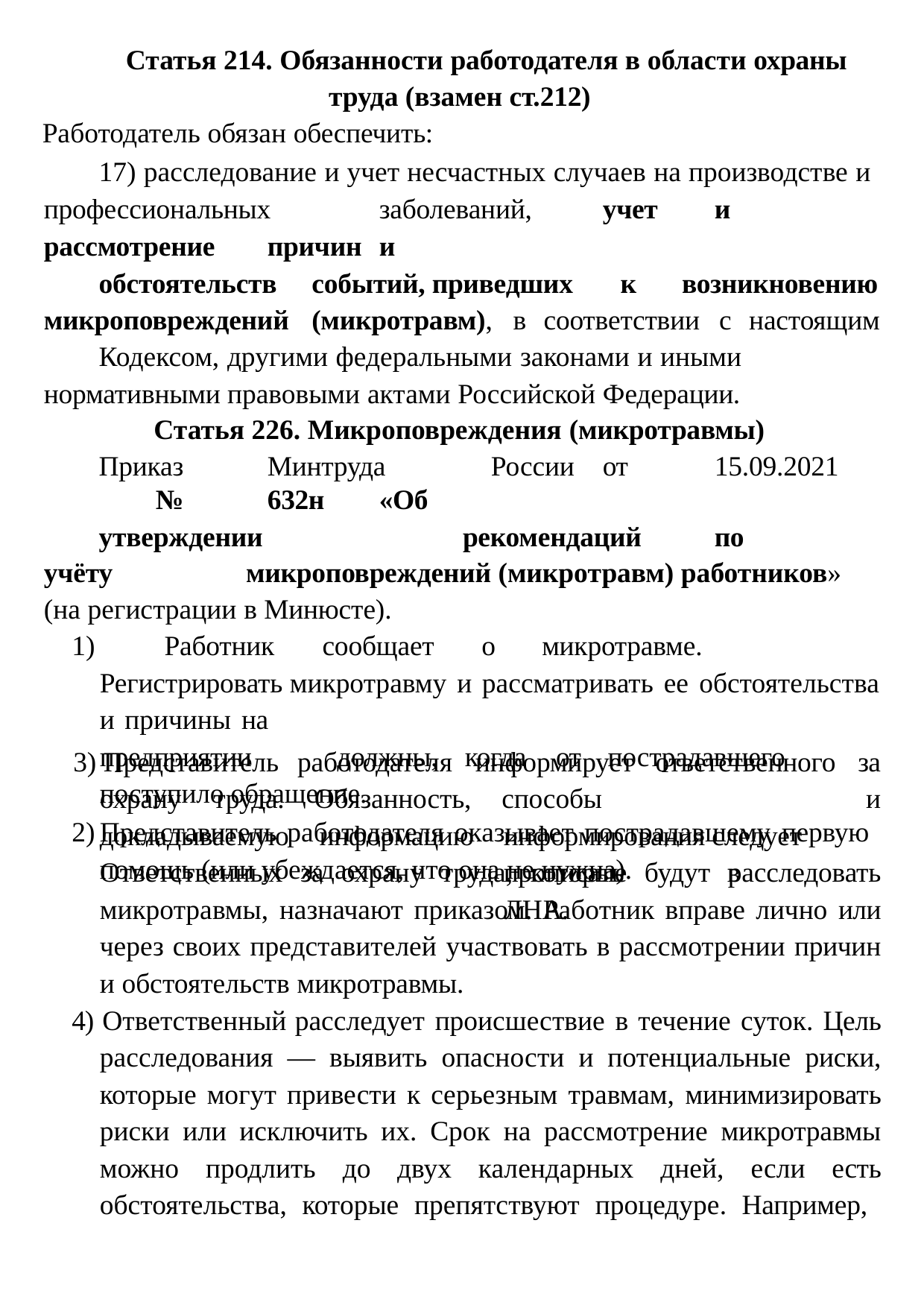

Статья 214. Обязанности работодателя в области охраны труда (взамен ст.212)
Работодатель обязан обеспечить:
17) расследование и учет несчастных случаев на производстве и профессиональных	заболеваний,	учет	и	рассмотрение	причин	и
обстоятельств	событий,	приведших	к	возникновению микроповреждений	(микротравм),	в	соответствии	с	настоящим
Кодексом, другими федеральными законами и иными нормативными правовыми актами Российской Федерации.
Статья 226. Микроповреждения (микротравмы)
Приказ	Минтруда	России	от	15.09.2021	№	632н	«Об
утверждении	рекомендаций	по	учёту	микроповреждений (микротравм) работников» (на регистрации в Минюсте).
	Работник	сообщает	о	микротравме.	Регистрировать микротравму и рассматривать ее обстоятельства и причины на
предприятии	должны,	когда	от	пострадавшего	поступило обращение.
Представитель работодателя оказывает пострадавшему первую помощь (или убеждается, что она не нужна).
3) Представитель	работодателя	информирует	ответственного	за
и
охрану	труда. докладываемую
Обязанность, информацию
способы		информирования следует	прописать	в	ЛНА.
Ответственных за охрану труда, которые будут расследовать микротравмы, назначают приказом. Работник вправе лично или через своих представителей участвовать в рассмотрении причин и обстоятельств микротравмы.
4) Ответственный расследует происшествие в течение суток. Цель расследования — выявить опасности и потенциальные риски, которые могут привести к серьезным травмам, минимизировать риски или исключить их. Срок на рассмотрение микротравмы можно  продлить  до  двух  календарных  дней,  если  есть обстоятельства, которые препятствуют процедуре. Например,